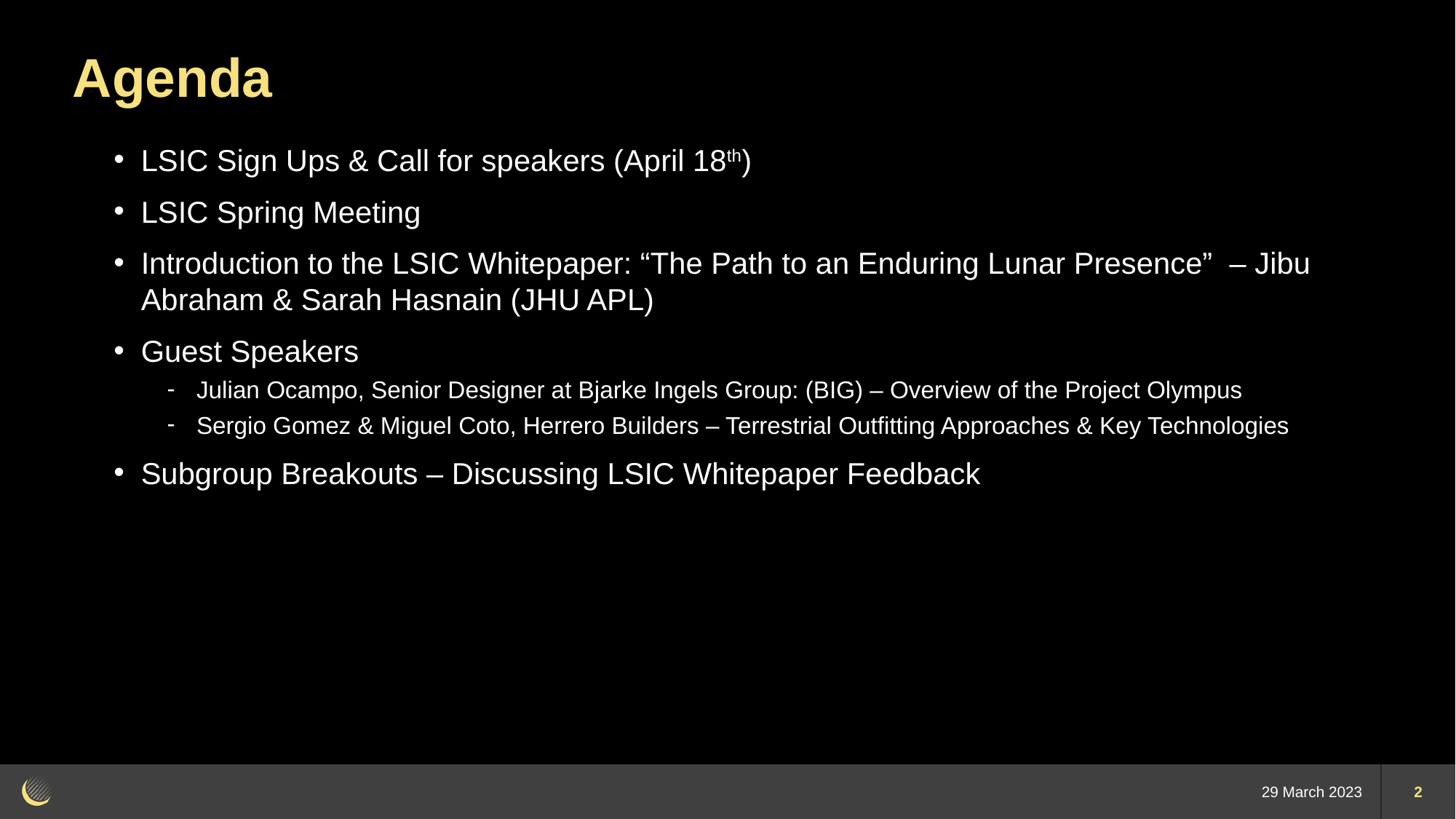

# Agenda
LSIC Sign Ups & Call for speakers (April 18th)
LSIC Spring Meeting
Introduction to the LSIC Whitepaper: “The Path to an Enduring Lunar Presence”  – Jibu Abraham & Sarah Hasnain (JHU APL)
Guest Speakers
Julian Ocampo, Senior Designer at Bjarke Ingels Group: (BIG) – Overview of the Project Olympus
Sergio Gomez & Miguel Coto, Herrero Builders – Terrestrial Outfitting Approaches & Key Technologies
Subgroup Breakouts – Discussing LSIC Whitepaper Feedback

29 March 2023
2